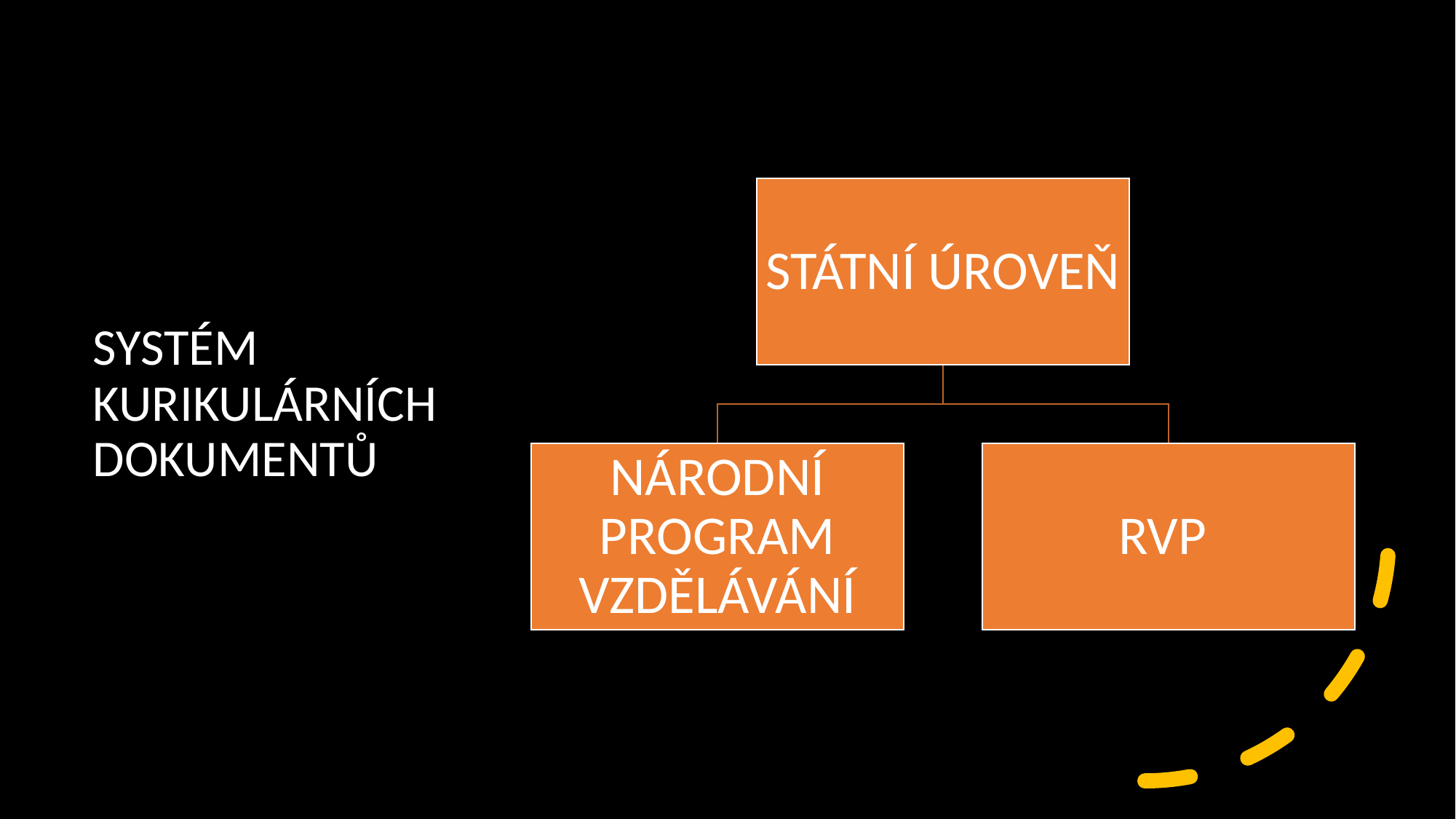

# SYSTÉM KURIKULÁRNÍCH DOKUMENTŮ
STÁTNÍ ÚROVEŇ
NÁRODNÍ PROGRAM VZDĚLÁVÁNÍ
RVP